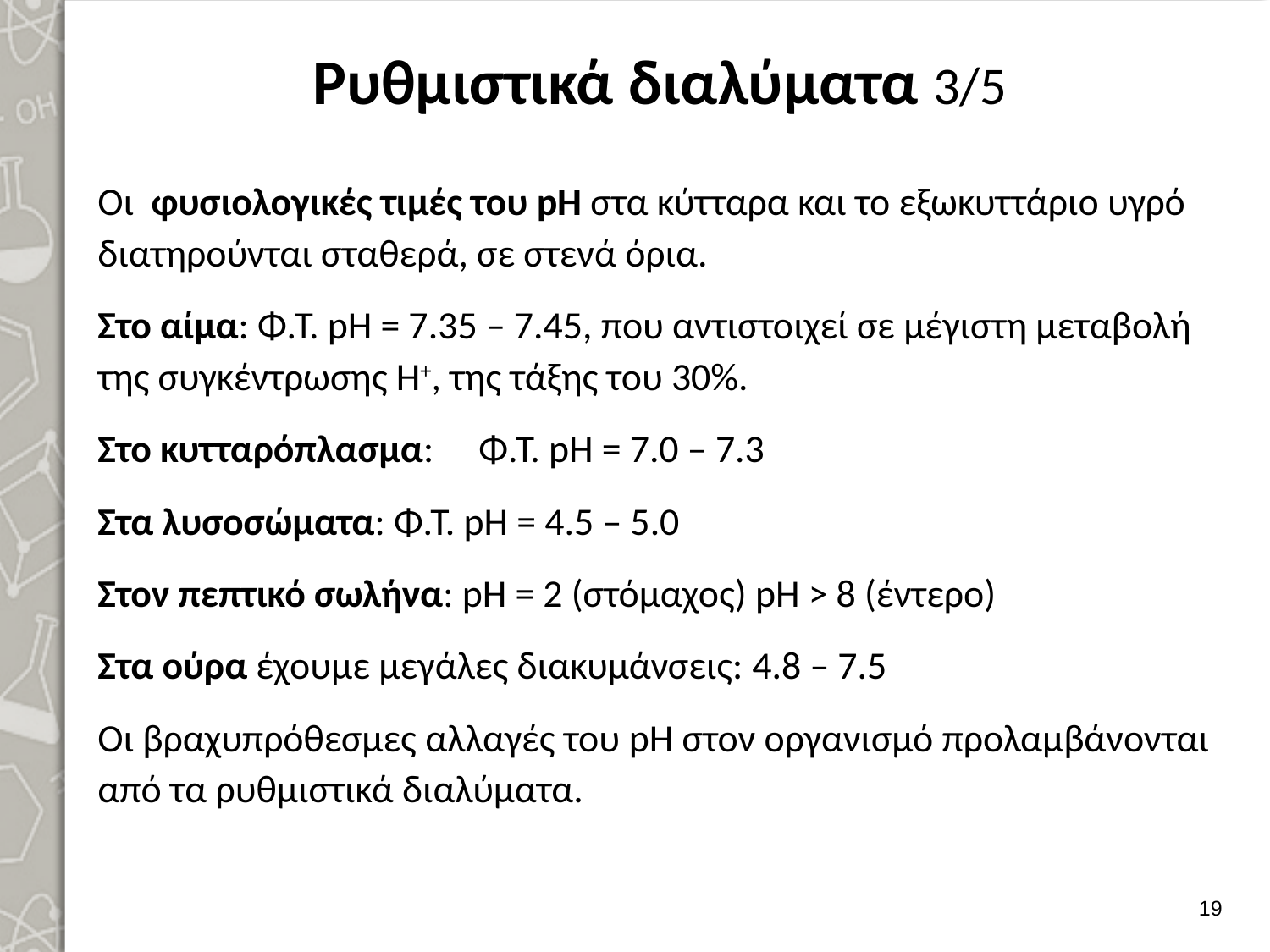

# Ρυθμιστικά διαλύματα 3/5
Οι  φυσιολογικές τιμές του pH στα κύτταρα και το εξωκυττάριο υγρό διατηρούνται σταθερά, σε στενά όρια.
Στο αίμα: Φ.Τ. pH = 7.35 – 7.45, που αντιστοιχεί σε μέγιστη μεταβολή της συγκέντρωσης Η+, της τάξης του 30%.
Στο κυτταρόπλασμα:	Φ.Τ. pH = 7.0 – 7.3
Στα λυσοσώματα: Φ.Τ. pH = 4.5 – 5.0
Στον πεπτικό σωλήνα: pH = 2 (στόμαχος) pH > 8 (έντερο)
Στα ούρα έχουμε μεγάλες διακυμάνσεις: 4.8 – 7.5
Οι βραχυπρόθεσμες αλλαγές του pH στον οργανισμό προλαμβάνονται από τα ρυθμιστικά διαλύματα.
19